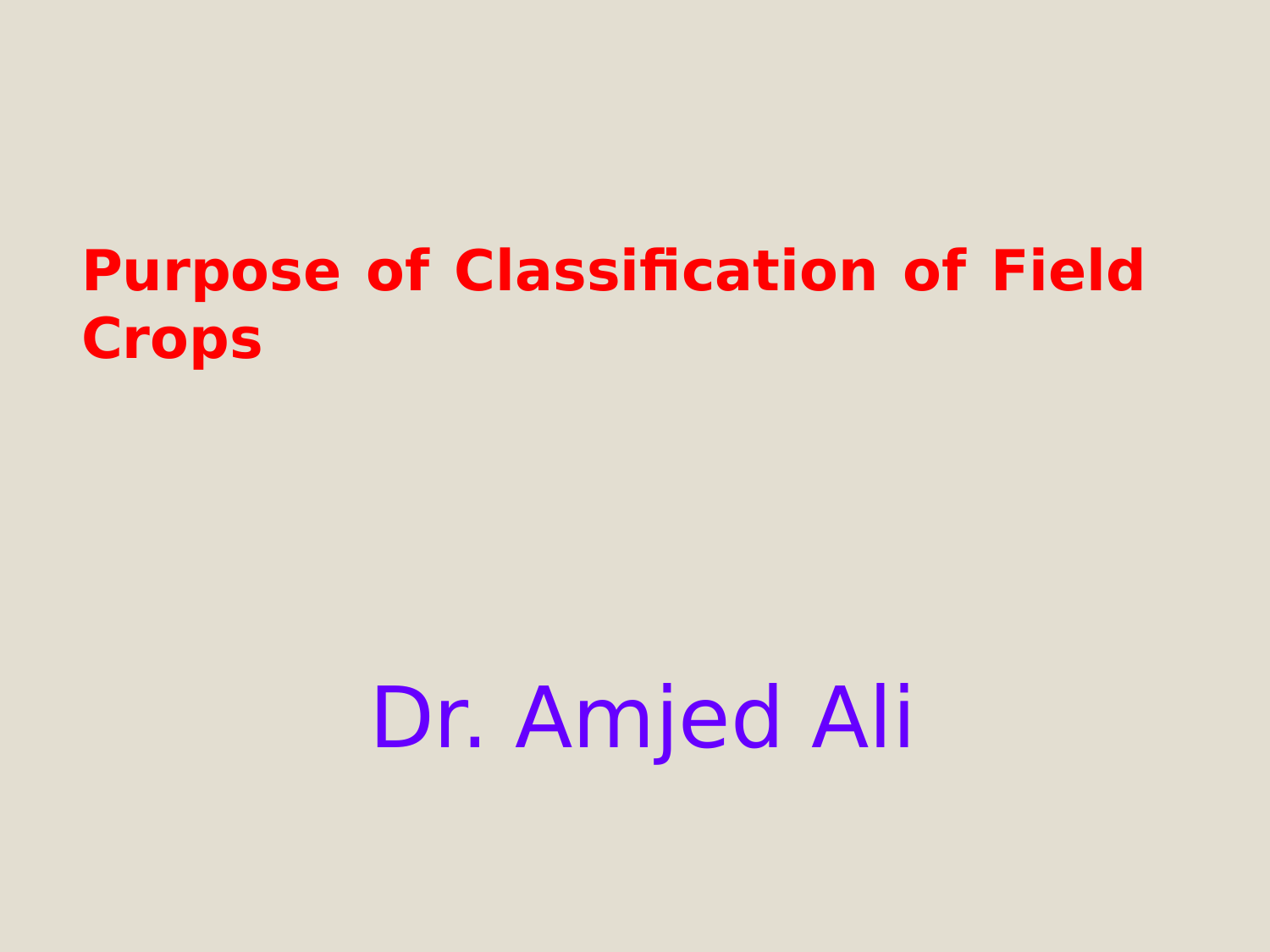

# Purpose of Classification of Field Crops
Dr. Amjed Ali